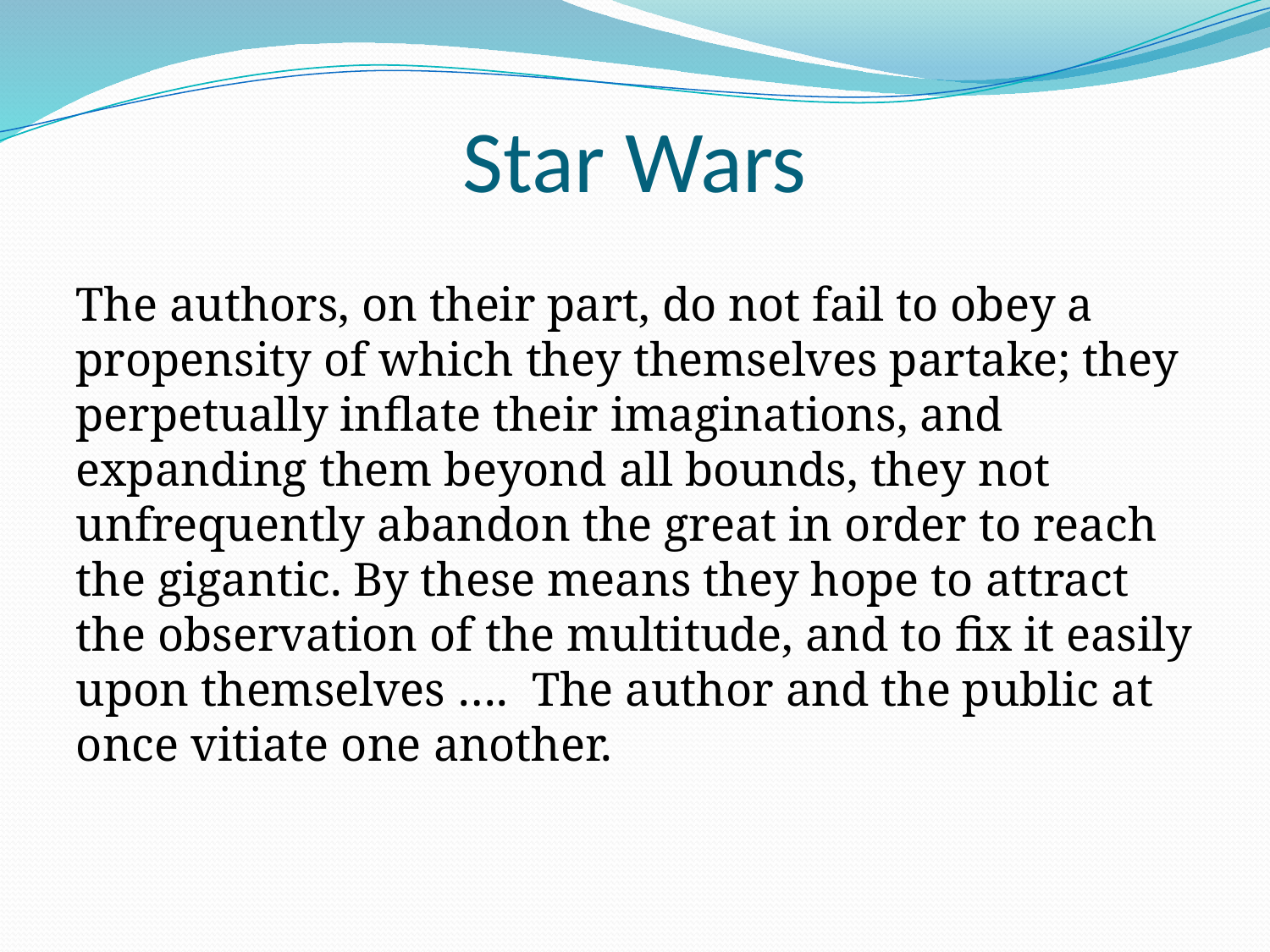

# Star Wars
The authors, on their part, do not fail to obey a propensity of which they themselves partake; they perpetually inflate their imaginations, and expanding them beyond all bounds, they not unfrequently abandon the great in order to reach the gigantic. By these means they hope to attract the observation of the multitude, and to fix it easily upon themselves ….  The author and the public at once vitiate one another.